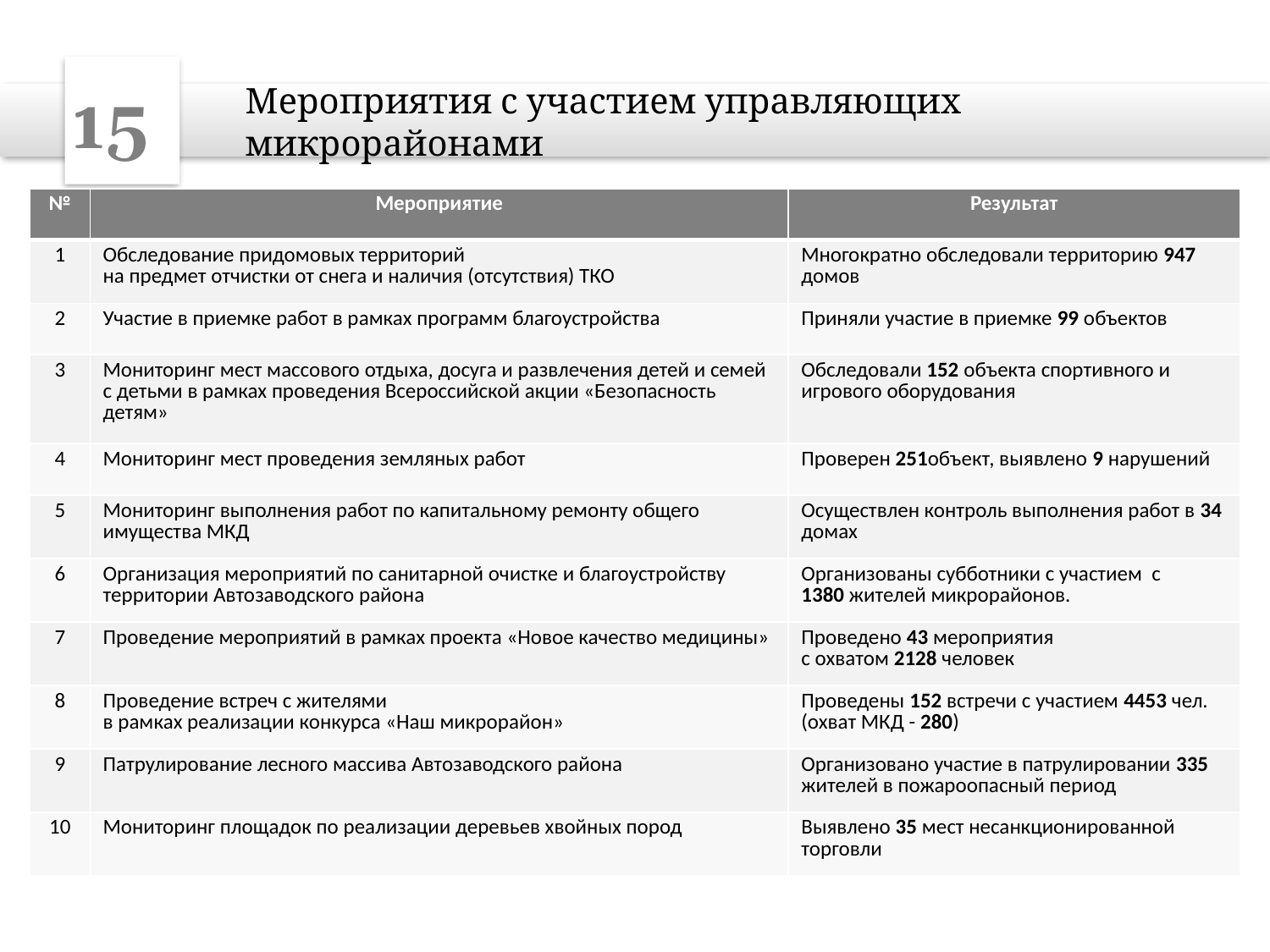

15
Мероприятия с участием управляющих микрорайонами

| № | Мероприятие | Результат |
| --- | --- | --- |
| 1 | Обследование придомовых территорий на предмет отчистки от снега и наличия (отсутствия) ТКО | Многократно обследовали территорию 947 домов |
| 2 | Участие в приемке работ в рамках программ благоустройства | Приняли участие в приемке 99 объектов |
| 3 | Мониторинг мест массового отдыха, досуга и развлечения детей и семей с детьми в рамках проведения Всероссийской акции «Безопасность детям» | Обследовали 152 объекта спортивного и игрового оборудования |
| 4 | Мониторинг мест проведения земляных работ | Проверен 251объект, выявлено 9 нарушений |
| 5 | Мониторинг выполнения работ по капитальному ремонту общего имущества МКД | Осуществлен контроль выполнения работ в 34 домах |
| 6 | Организация мероприятий по санитарной очистке и благоустройству территории Автозаводского района | Организованы субботники с участием с 1380 жителей микрорайонов. |
| 7 | Проведение мероприятий в рамках проекта «Новое качество медицины» | Проведено 43 мероприятия с охватом 2128 человек |
| 8 | Проведение встреч с жителями в рамках реализации конкурса «Наш микрорайон» | Проведены 152 встречи с участием 4453 чел. (охват МКД - 280) |
| 9 | Патрулирование лесного массива Автозаводского района | Организовано участие в патрулировании 335 жителей в пожароопасный период |
| 10 | Мониторинг площадок по реализации деревьев хвойных пород | Выявлено 35 мест несанкционированной торговли |